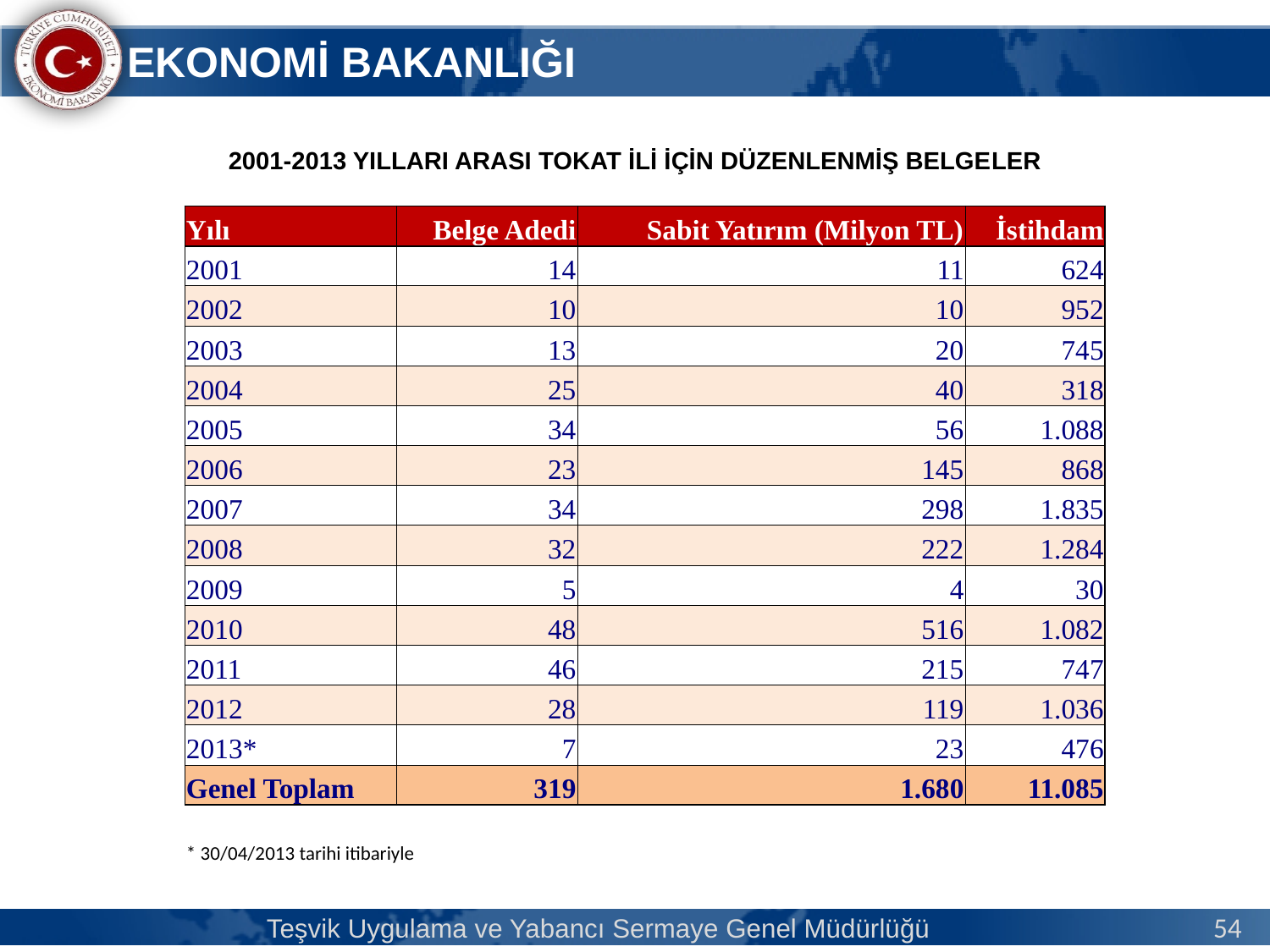

2001-2013 YILLARI ARASI TOKAT İLİ İÇİN DÜZENLENMİŞ BELGELER
| Yılı | Belge Adedi | Sabit Yatırım (Milyon TL) | İstihdam |
| --- | --- | --- | --- |
| 2001 | 14 | 11 | 624 |
| 2002 | 10 | 10 | 952 |
| 2003 | 13 | 20 | 745 |
| 2004 | 25 | 40 | 318 |
| 2005 | 34 | 56 | 1.088 |
| 2006 | 23 | 145 | 868 |
| 2007 | 34 | 298 | 1.835 |
| 2008 | 32 | 222 | 1.284 |
| 2009 | 5 | 4 | 30 |
| 2010 | 48 | 516 | 1.082 |
| 2011 | 46 | 215 | 747 |
| 2012 | 28 | 119 | 1.036 |
| 2013\* | 7 | 23 | 476 |
| Genel Toplam | 319 | 1.680 | 11.085 |
|  |  |  |  |
| \* 30/04/2013 tarihi itibariyle |  |  |  |
Teşvik Uygulama ve Yabancı Sermaye Genel Müdürlüğü